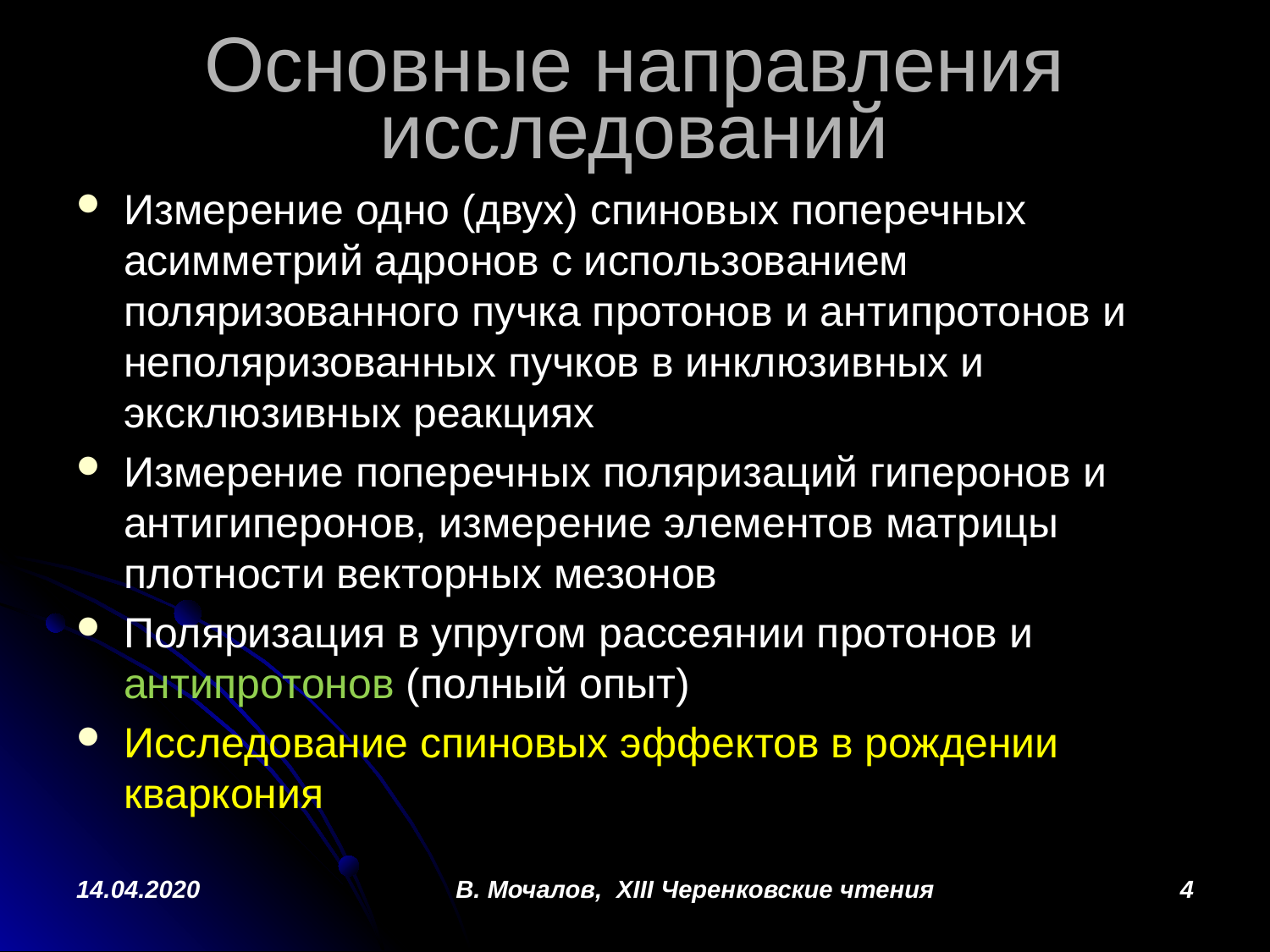

# Основные направления исследований
Измерение одно (двух) спиновых поперечных асимметрий адронов с использованием поляризованного пучка протонов и антипротонов и неполяризованных пучков в инклюзивных и эксклюзивных реакциях
Измерение поперечных поляризаций гиперонов и антигиперонов, измерение элементов матрицы плотности векторных мезонов
Поляризация в упругом рассеянии протонов и антипротонов (полный опыт)
Исследование спиновых эффектов в рождении кваркония

14.04.2020
В. Мочалов,  XIII Черенковские чтения
4